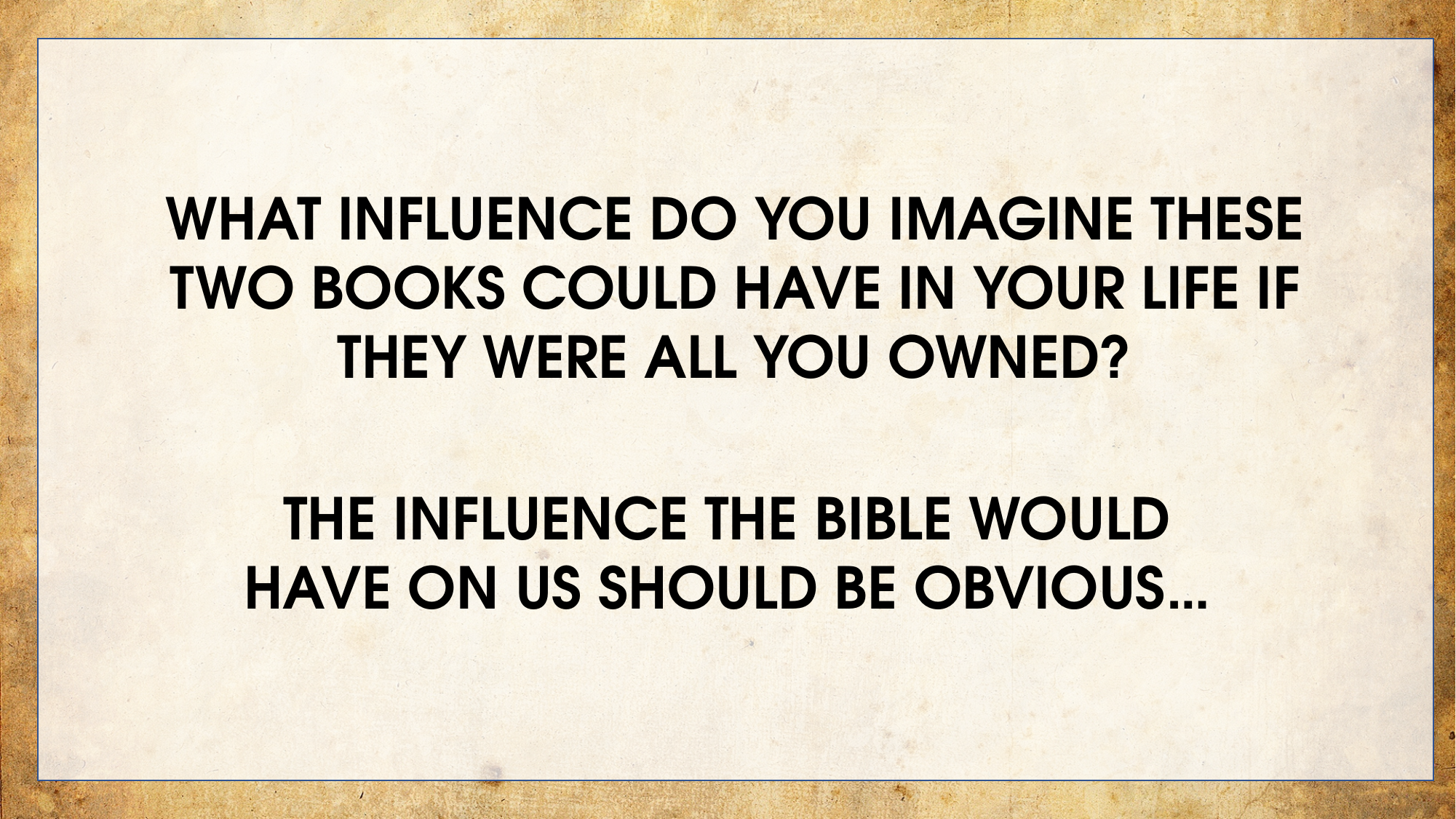

WHAT INFLUENCE DO YOU IMAGINE THESE TWO BOOKS COULD HAVE IN YOUR LIFE IF THEY WERE ALL YOU OWNED?
THE INFLUENCE THE BIBLE WOULD
HAVE ON US SHOULD BE OBVIOUS…